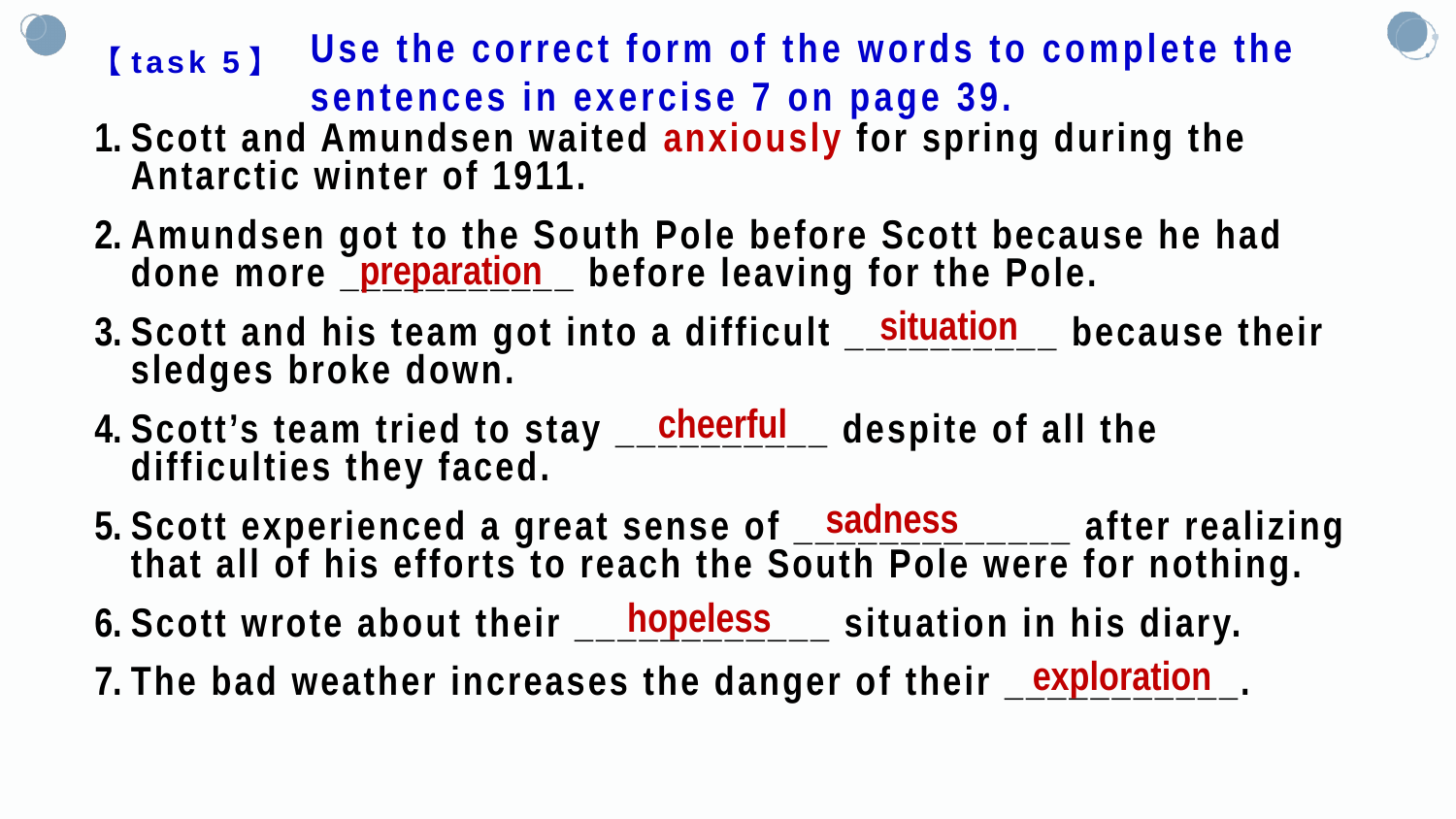

Use the correct form of the words to complete the sentences in exercise 7 on page 39.
# 【task 5】
Scott and Amundsen waited anxiously for spring during the Antarctic winter of 1911.
Amundsen got to the South Pole before Scott because he had done more ___________ before leaving for the Pole.
Scott and his team got into a difficult __________ because their sledges broke down.
Scott’s team tried to stay __________ despite of all the difficulties they faced.
Scott experienced a great sense of _____________ after realizing that all of his efforts to reach the South Pole were for nothing.
Scott wrote about their ____________ situation in his diary.
The bad weather increases the danger of their ___________.

preparation
situation
cheerful
sadness
hopeless
exploration